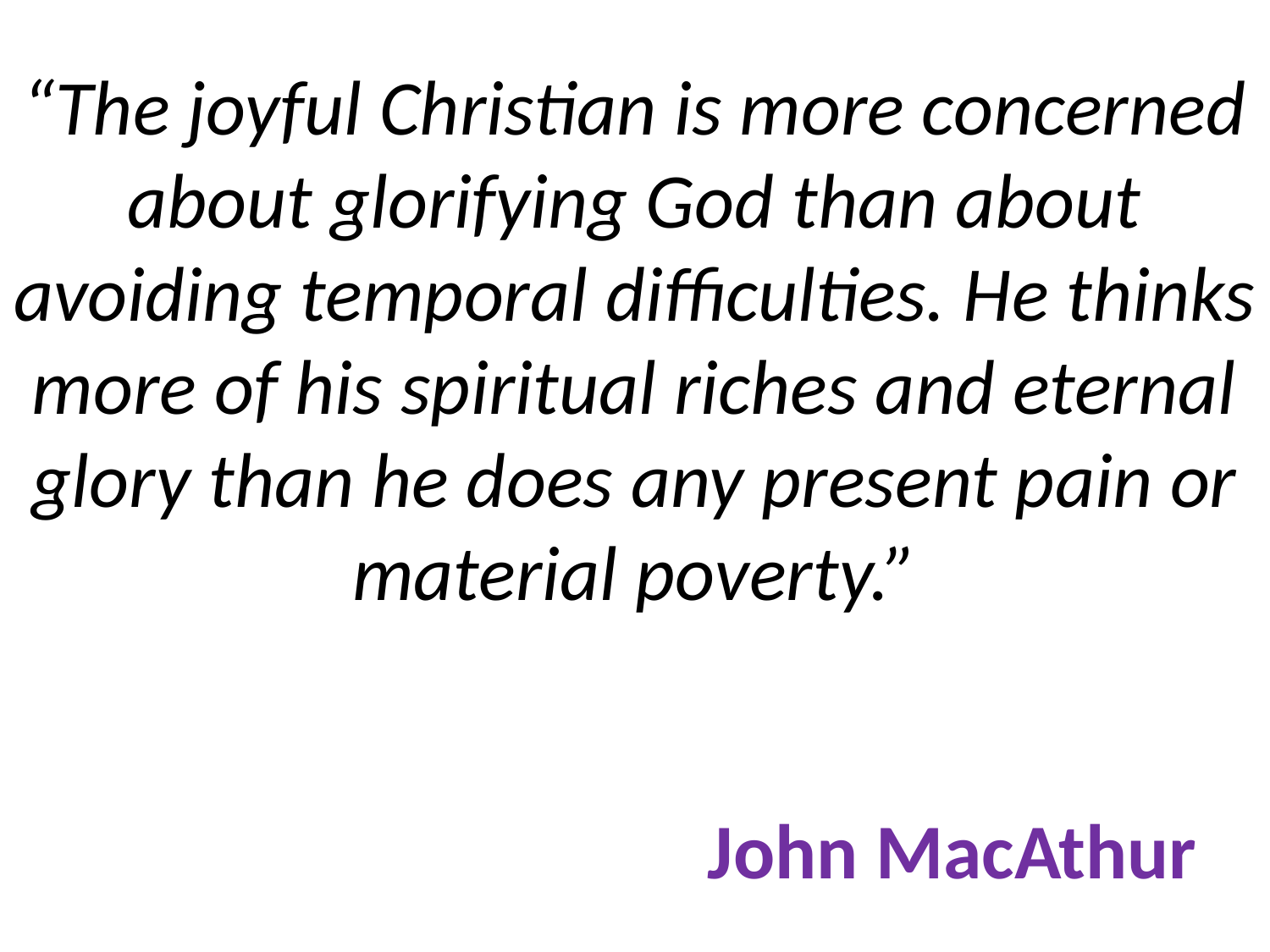

# “The joyful Christian is more concerned about glorifying God than about avoiding temporal difficulties. He thinks more of his spiritual riches and eternal glory than he does any present pain or material poverty.” John MacAthur